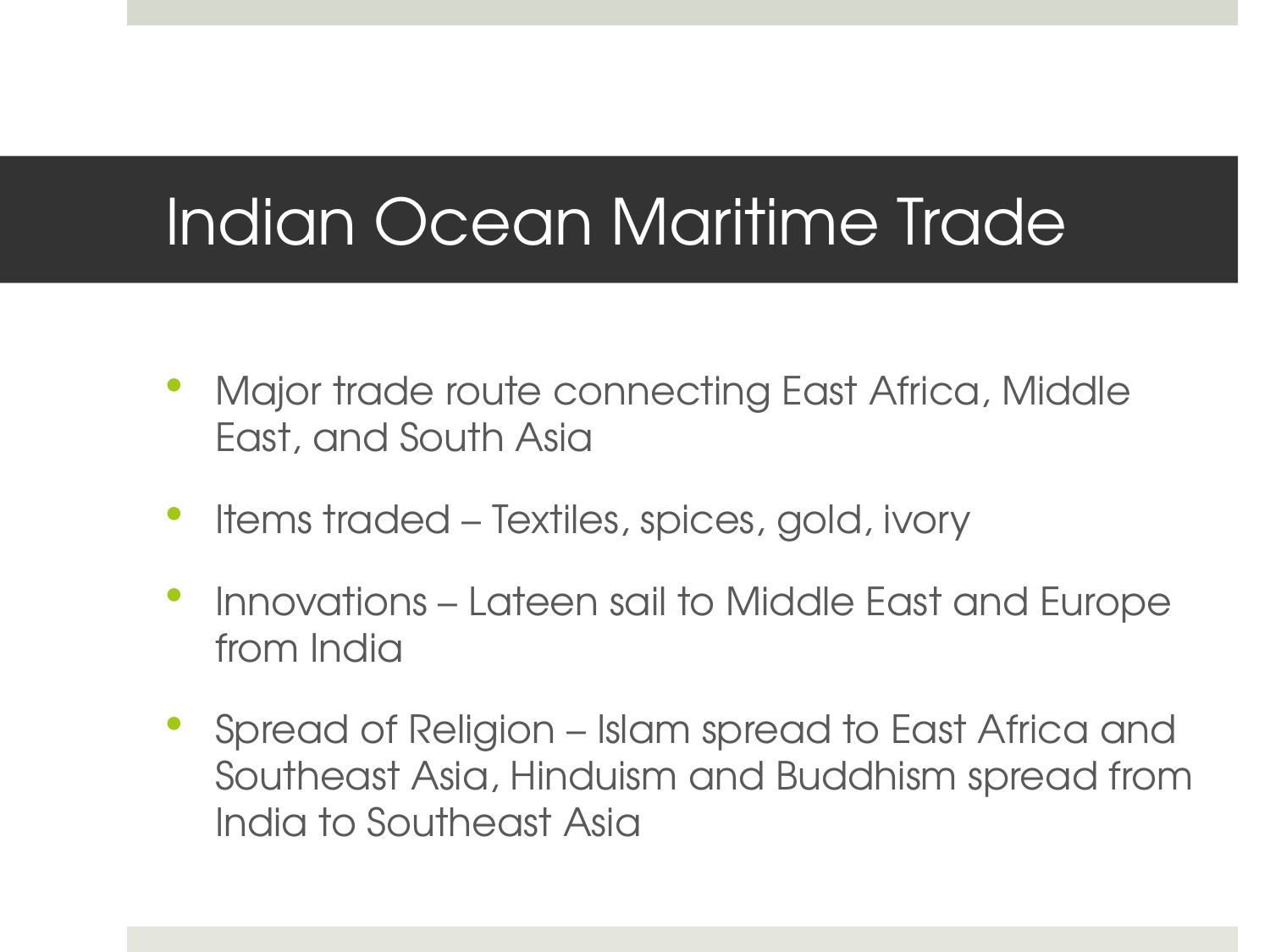

# Indian Ocean Maritime Trade
Major trade route connecting East Africa, Middle East, and South Asia
Items traded – Textiles, spices, gold, ivory
Innovations – Lateen sail to Middle East and Europe from India
Spread of Religion – Islam spread to East Africa and Southeast Asia, Hinduism and Buddhism spread from India to Southeast Asia